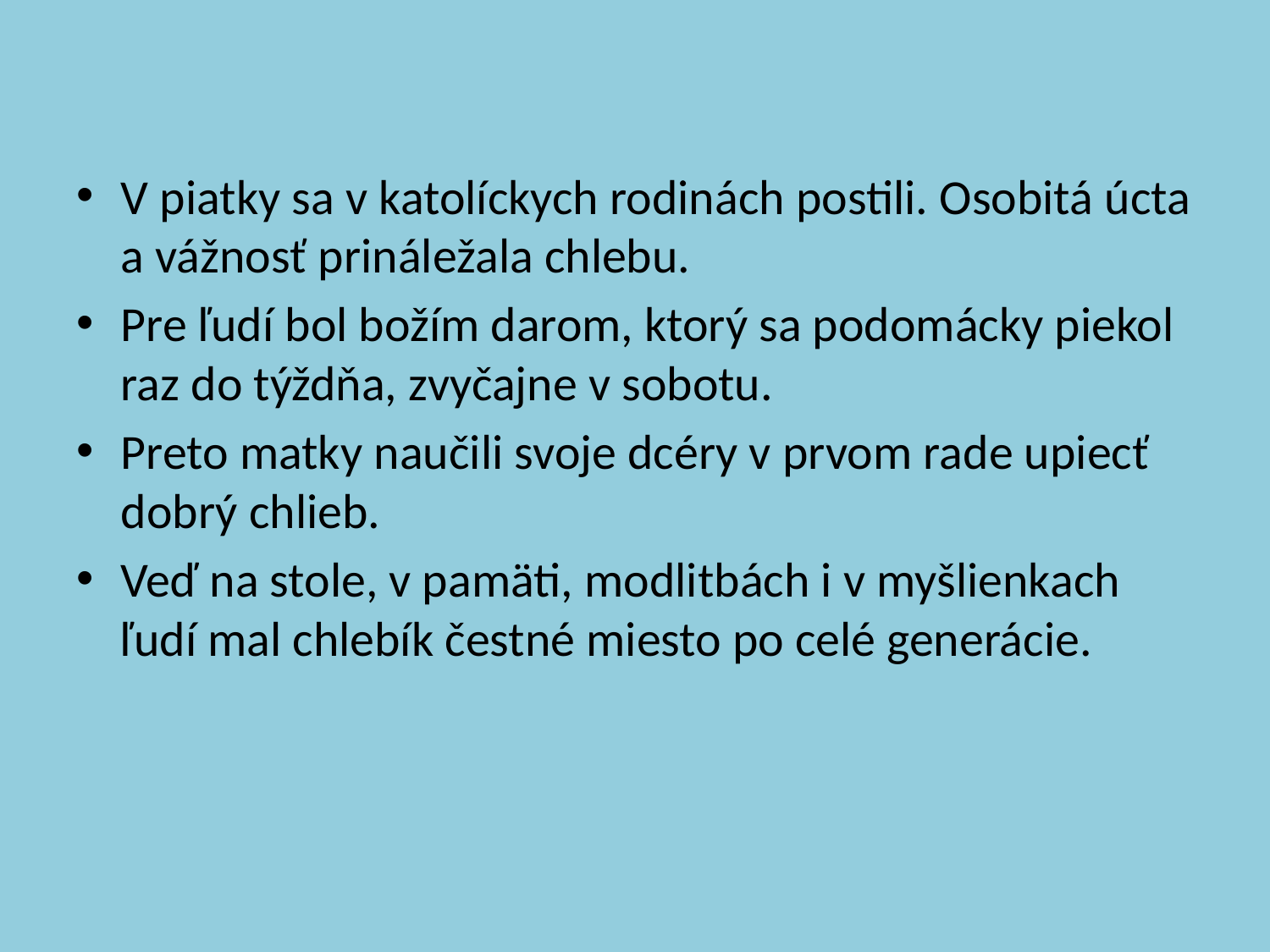

V piatky sa v katolíckych rodinách postili. Osobitá úcta a vážnosť prináležala chlebu.
Pre ľudí bol božím darom, ktorý sa podomácky piekol raz do týždňa, zvyčajne v sobotu.
Preto matky naučili svoje dcéry v prvom rade upiecť dobrý chlieb.
Veď na stole, v pamäti, modlitbách i v myšlienkach ľudí mal chlebík čestné miesto po celé generácie.